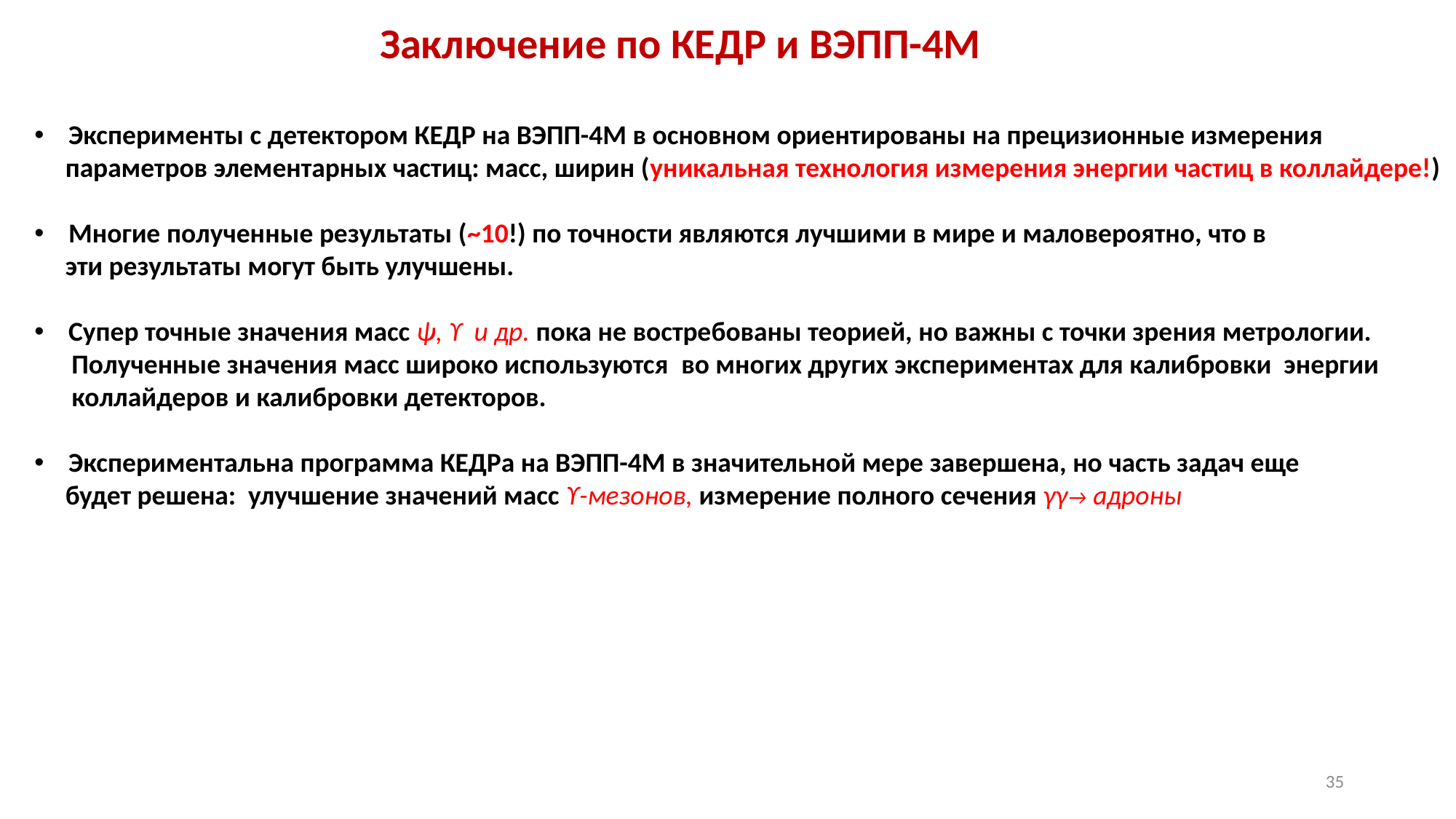

Заключение по КЕДР и ВЭПП-4М
Эксперименты с детектором КЕДР на ВЭПП-4М в основном ориентированы на прецизионные измерения
     параметров элементарных частиц: масс, ширин (уникальная технология измерения энергии частиц в коллайдере!)

Многие полученные результаты (~10!) по точности являются лучшими в мире и маловероятно, что в
     эти результаты могут быть улучшены.

Супер точные значения масс ψ, ϒ  и др. пока не востребованы теорией, но важны с точки зрения метрологии.
      Полученные значения масс широко используются  во многих других экспериментах для калибровки  энергии
      коллайдеров и калибровки детекторов.

Экспериментальна программа КЕДРа на ВЭПП-4М в значительной мере завершена, но часть задач еще
     будет решена:  улучшение значений масс ϒ-мезонов, измерение полного сечения γγ→ адроны

35